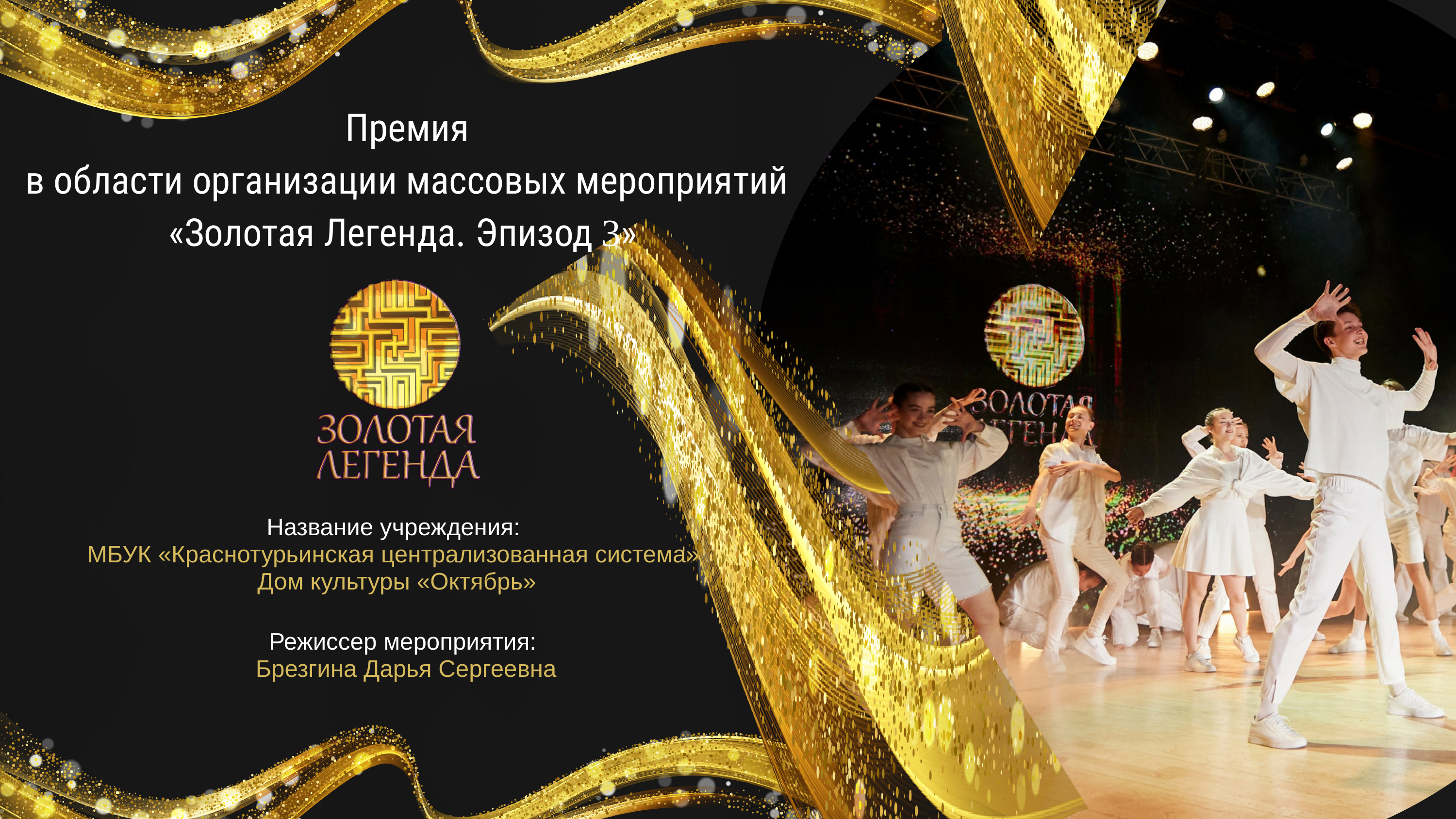

Премия
в области организации массовых мероприятий
«Золотая Легенда. Эпизод 3»

Название учреждения:
МБУК «Краснотурьинская централизованная система»
Дом культуры «Октябрь»
Режиссер мероприятия:
Брезгина Дарья Сергеевна